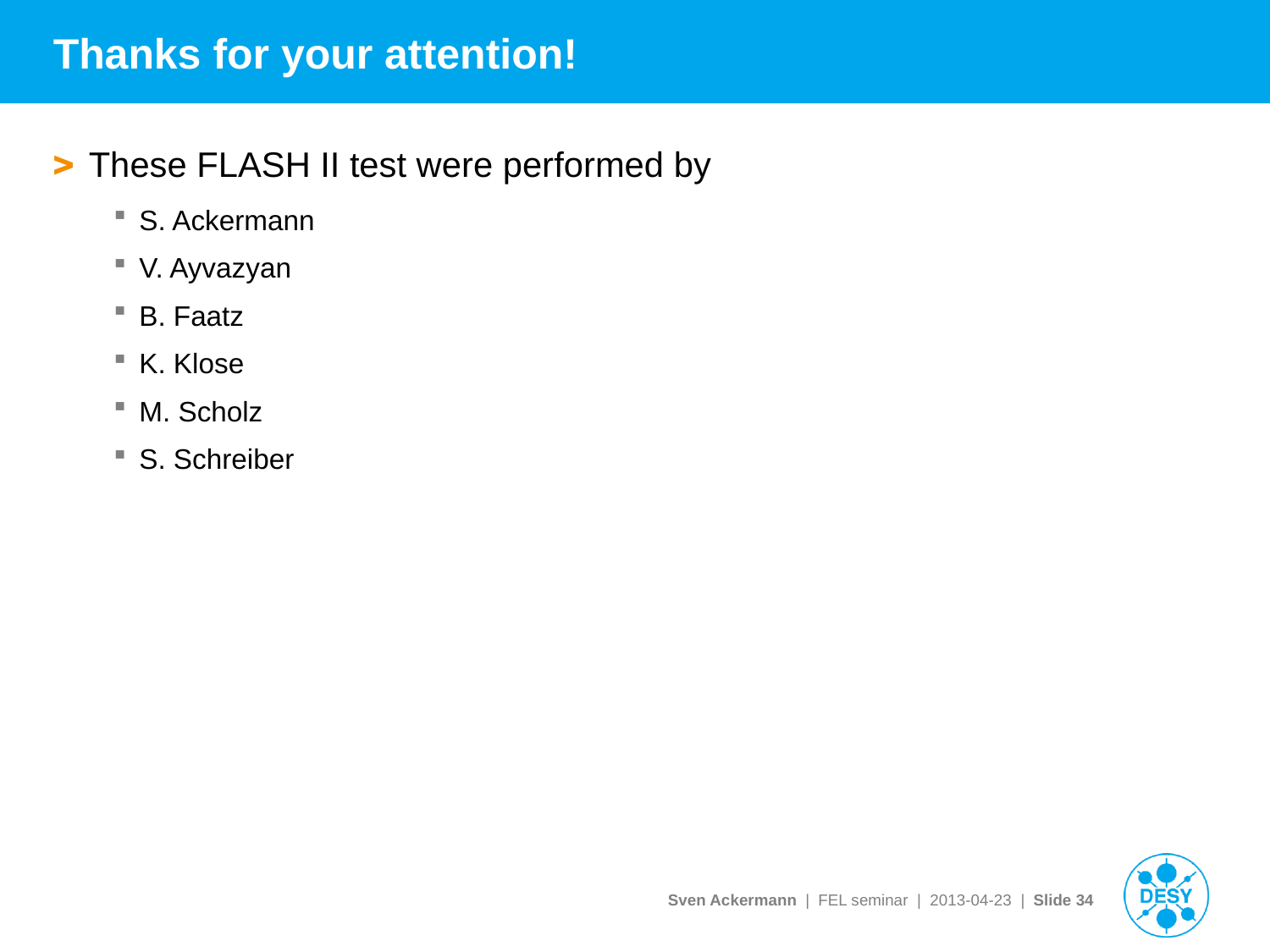

# Thanks for your attention!
These FLASH II test were performed by
S. Ackermann
V. Ayvazyan
B. Faatz
K. Klose
M. Scholz
S. Schreiber